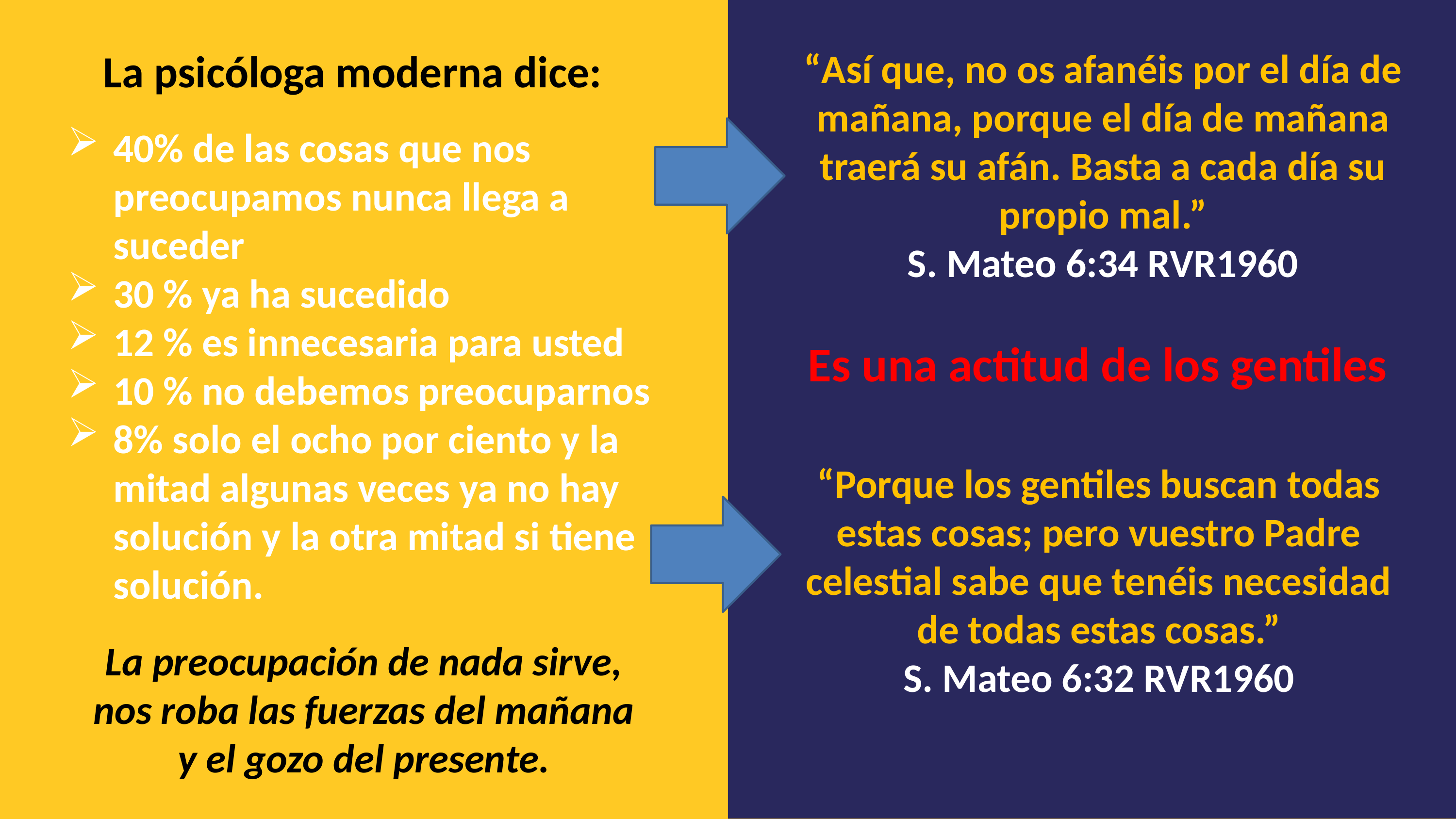

La psicóloga moderna dice:
“Así que, no os afanéis por el día de mañana, porque el día de mañana traerá su afán. Basta a cada día su propio mal.”
S. Mateo 6:34 RVR1960
40% de las cosas que nos preocupamos nunca llega a suceder
30 % ya ha sucedido
12 % es innecesaria para usted
10 % no debemos preocuparnos
8% solo el ocho por ciento y la mitad algunas veces ya no hay solución y la otra mitad si tiene solución.

Es una actitud de los gentiles
“Porque los gentiles buscan todas estas cosas; pero vuestro Padre celestial sabe que tenéis necesidad de todas estas cosas.”
S. Mateo 6:32 RVR1960

La preocupación de nada sirve, nos roba las fuerzas del mañana y el gozo del presente.